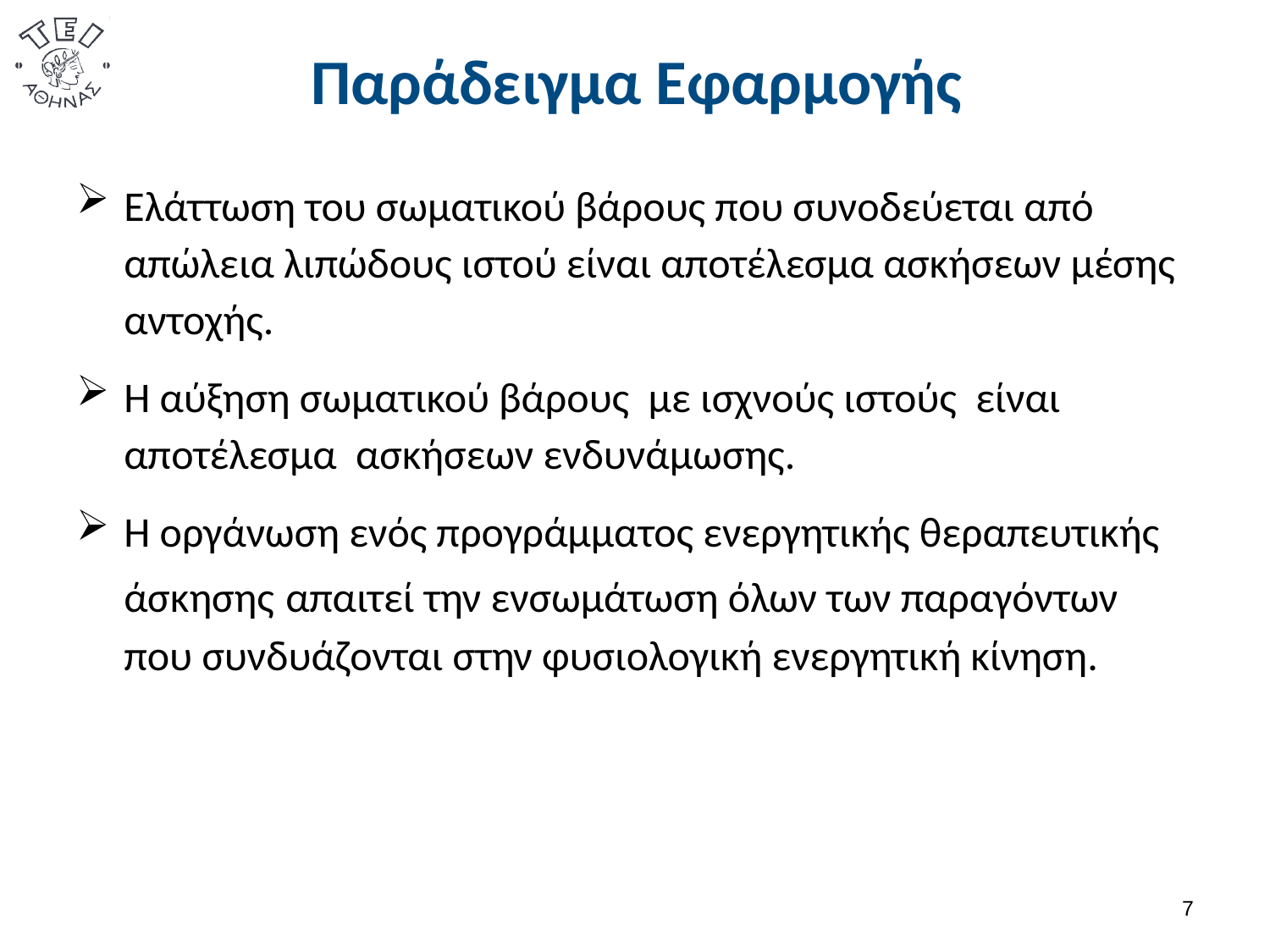

# Παράδειγμα Εφαρμογής
Ελάττωση του σωματικού βάρους που συνοδεύεται από απώλεια λιπώδους ιστού είναι αποτέλεσμα ασκήσεων μέσης αντοχής.
Η αύξηση σωματικού βάρους  με ισχνούς ιστούς  είναι αποτέλεσμα  ασκήσεων ενδυνάμωσης.
Η οργάνωση ενός προγράμματος ενεργητικής θεραπευτικής άσκησης απαιτεί την ενσωμάτωση όλων των παραγόντων  που συνδυάζονται στην φυσιολογική ενεργητική κίνηση.
7